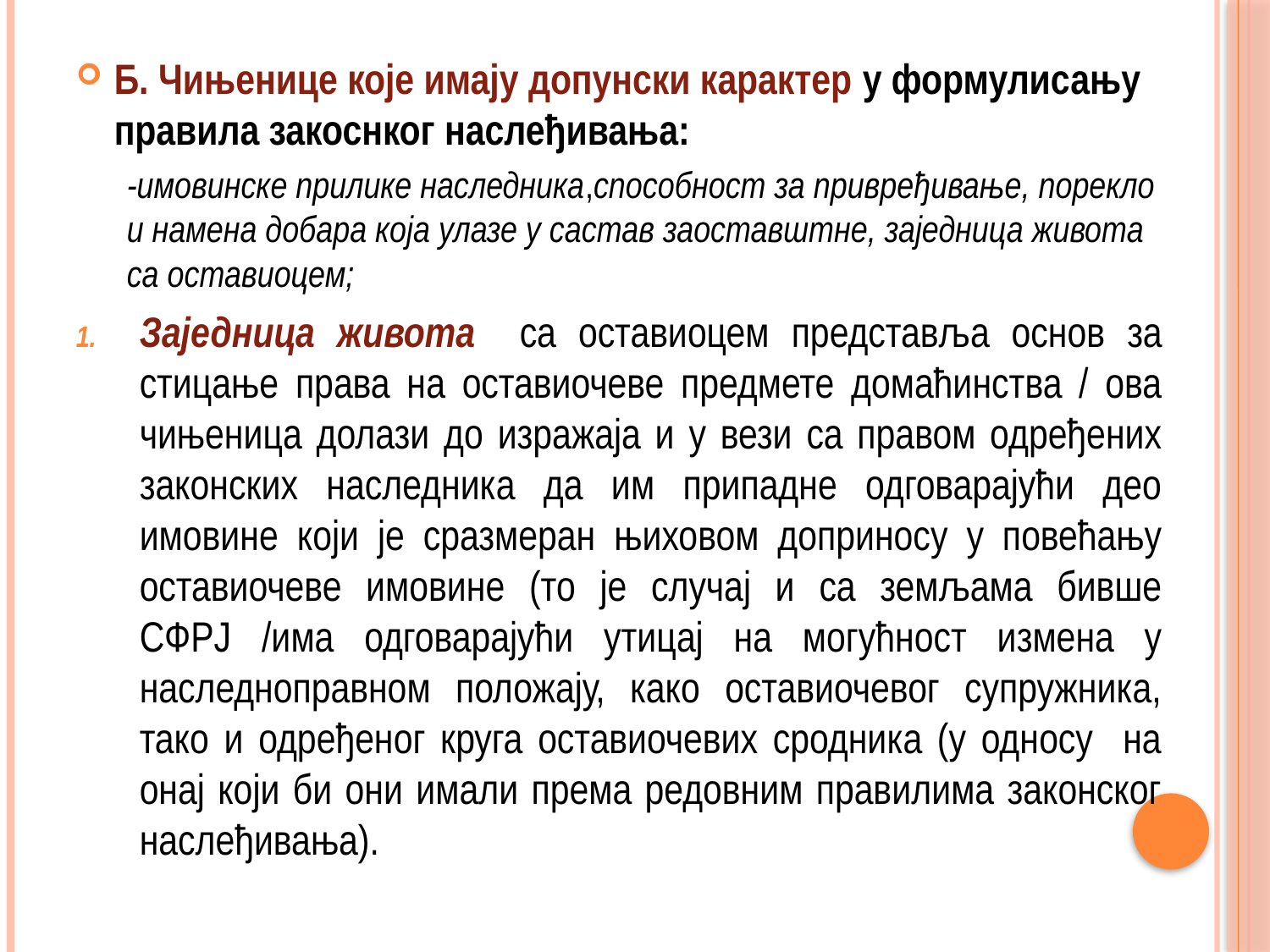

Б. Чињенице које имају допунски карактер у формулисању правила закоснког наслеђивања:
-имовинске прилике наследника,способност за привређивање, порекло и намена добара која улазе у састав заоставштне, заједница живота са оставиоцем;
Заједница живота  са оставиоцем представља основ за стицање права на оставиочеве предмете домаћинства / ова чињеница долази до изражаја и у вези са правом одређених законских наследника да им припадне одговарајући део имовине који је сразмеран њиховом доприносу у повећању оставиочеве имовине (то је случај и са земљама бивше СФРЈ /има одговарајући утицај на могућност измена у наследноправном положају, како оставиочевог супружника, тако и одређеног круга оставиочевих сродника (у односу  на онај који би они имали према редовним правилима законског наслеђивања).